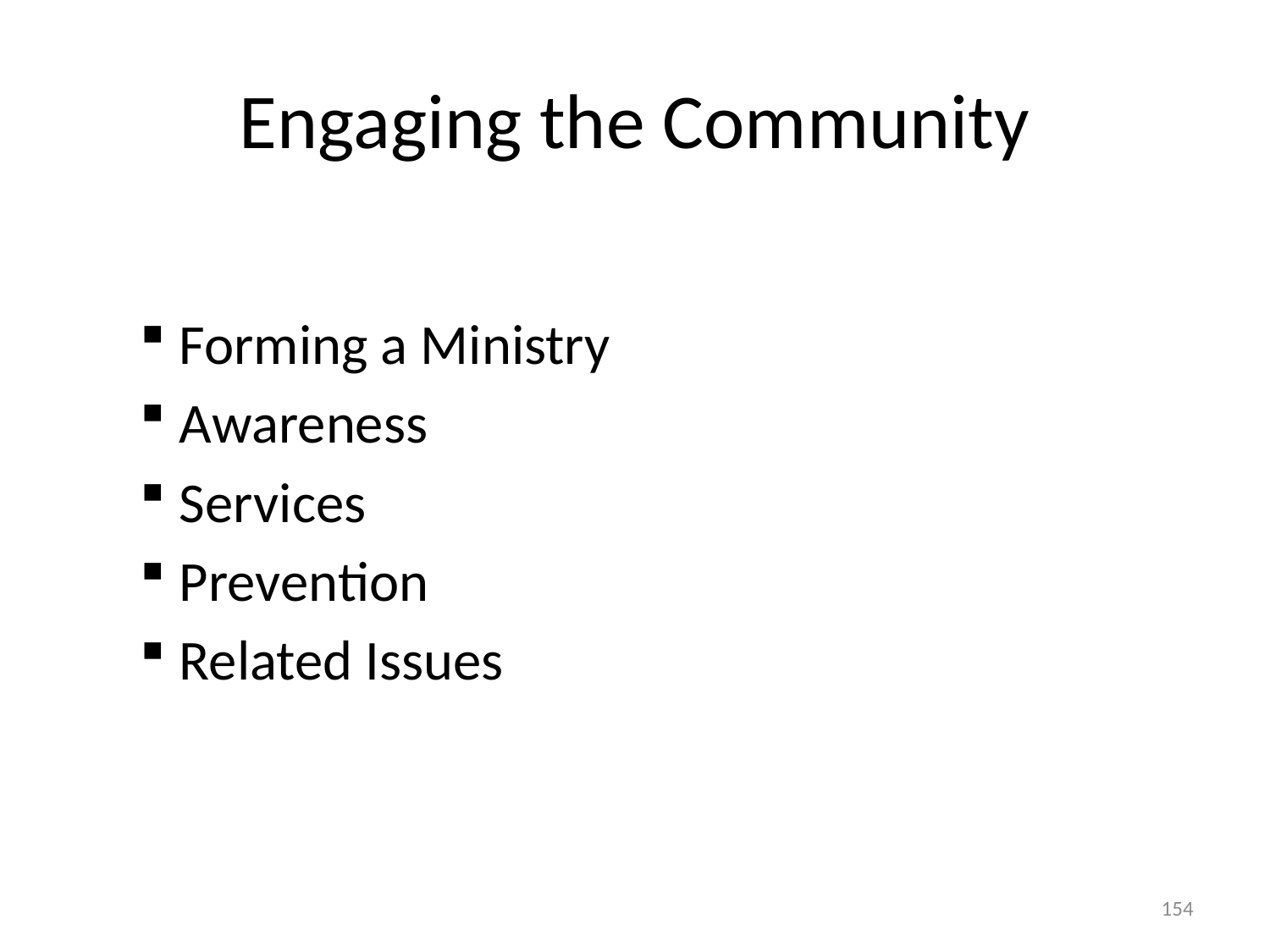

# Engaging the Community

Forming a Ministry
Awareness
Services
Prevention
Related Issues

154